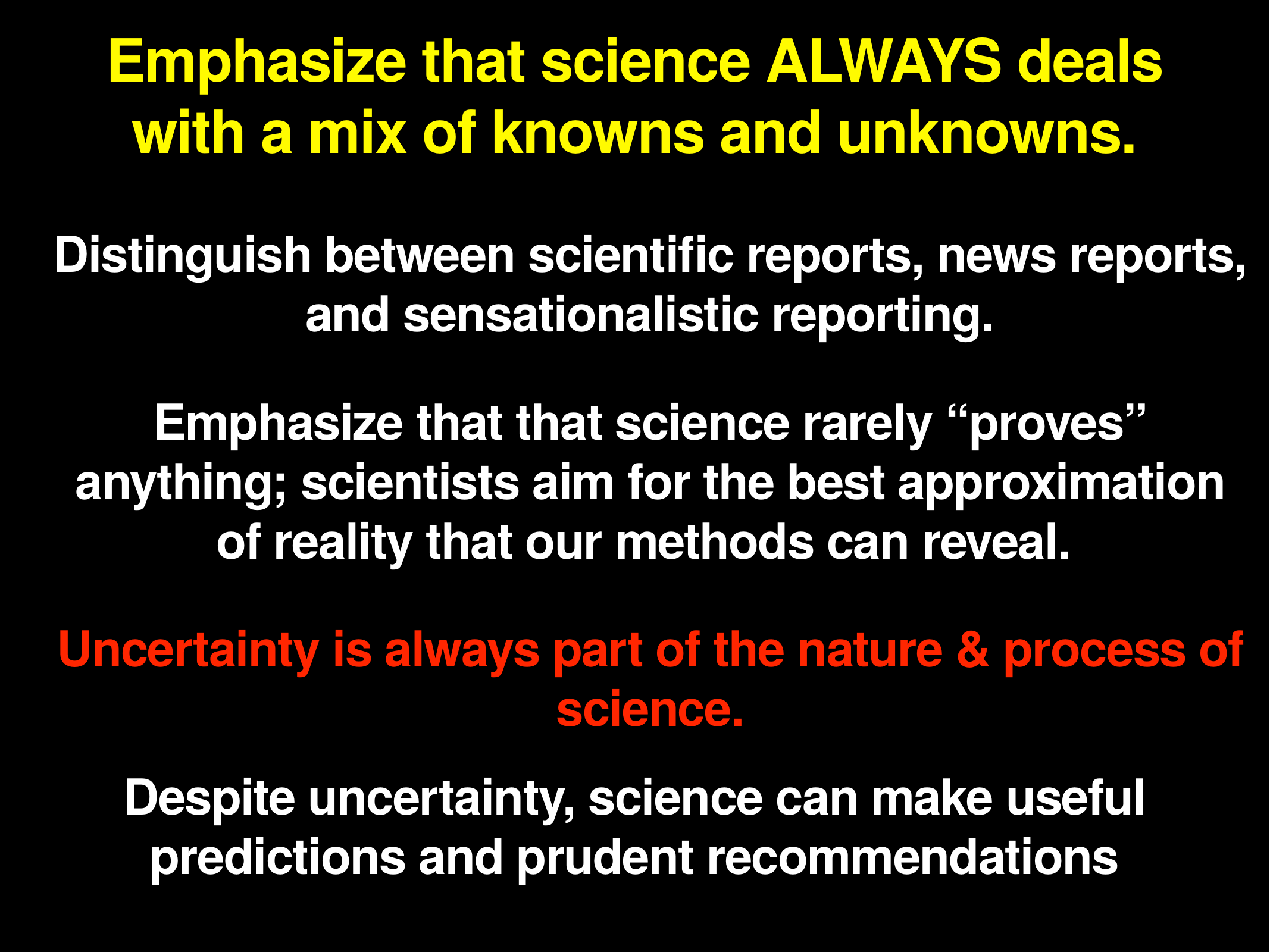

Emphasize that science ALWAYS deals with a mix of knowns and unknowns.
Distinguish between scientific reports, news reports, and sensationalistic reporting.
Emphasize that that science rarely “proves” anything; scientists aim for the best approximation of reality that our methods can reveal.
Uncertainty is always part of the nature & process of science.
Despite uncertainty, science can make useful predictions and prudent recommendations